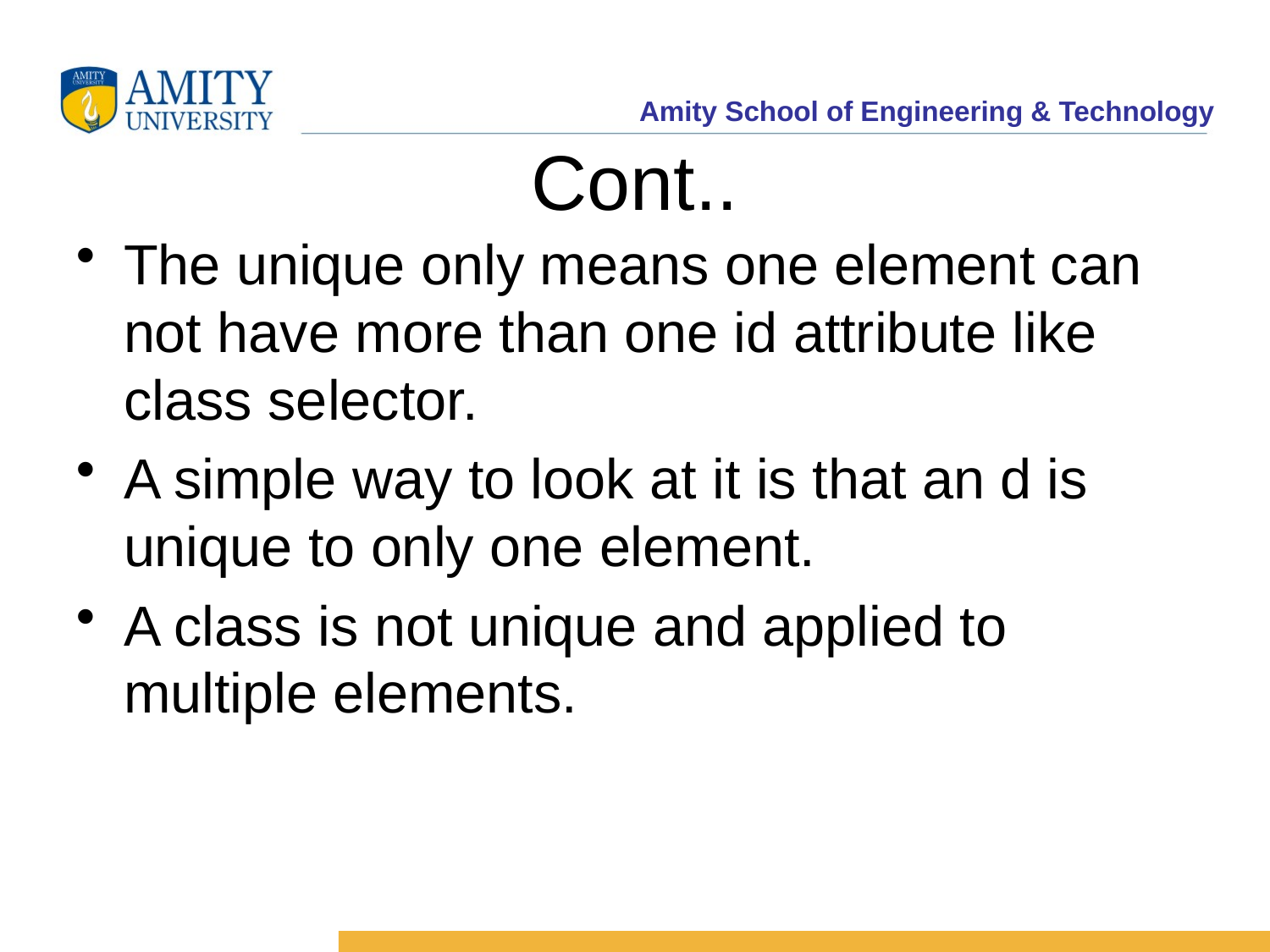

# Cont..
The unique only means one element can not have more than one id attribute like class selector.
A simple way to look at it is that an d is unique to only one element.
A class is not unique and applied to multiple elements.